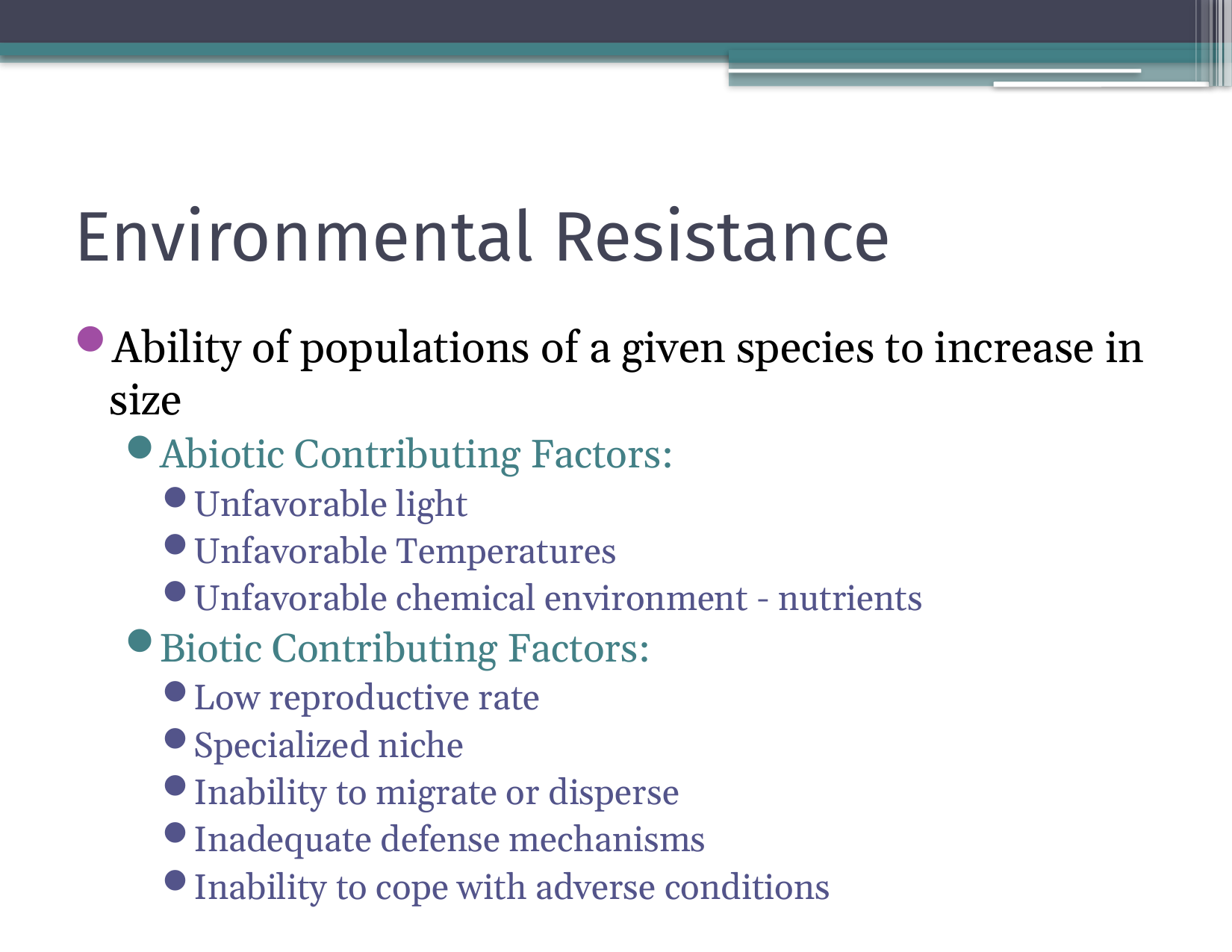

# Environmental Resistance
Ability of populations of a given species to increase in size
Abiotic Contributing Factors:
Unfavorable light
Unfavorable Temperatures
Unfavorable chemical environment - nutrients
Biotic Contributing Factors:
Low reproductive rate
Specialized niche
Inability to migrate or disperse
Inadequate defense mechanisms
Inability to cope with adverse conditions